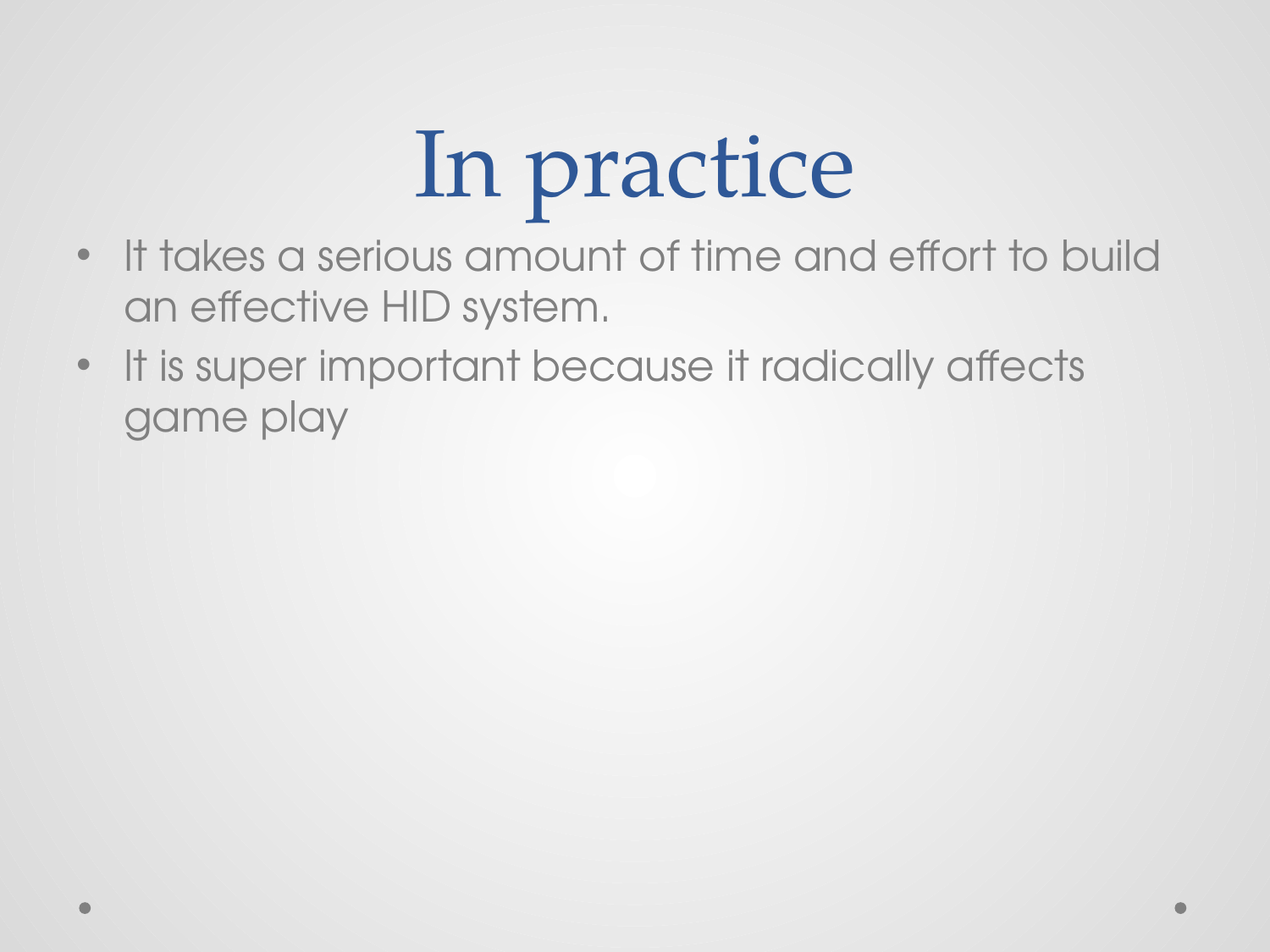

# In practice
It takes a serious amount of time and effort to build an effective HID system.
It is super important because it radically affects game play